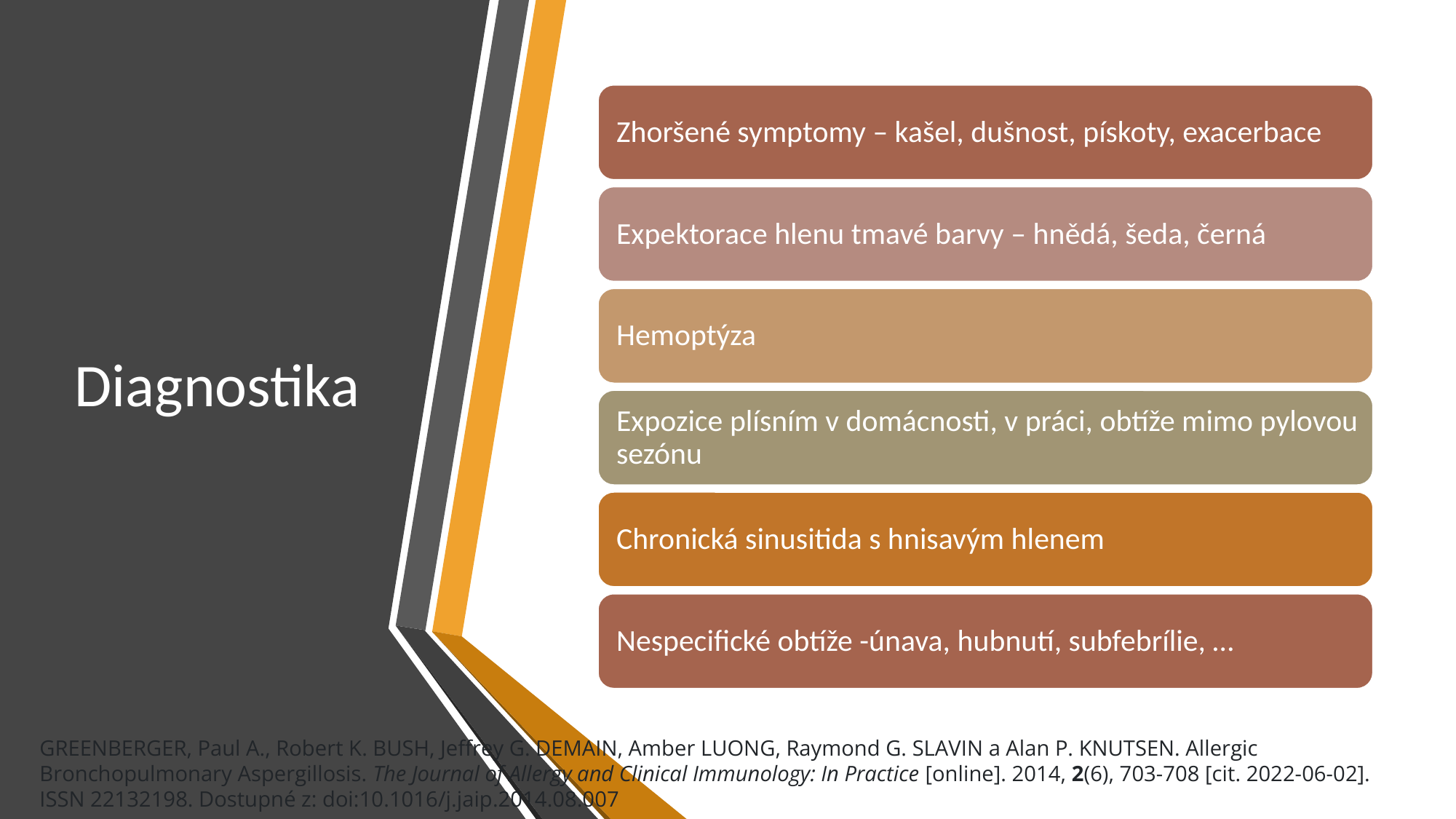

# Diagnostika
Zhoršené symptomy – kašel, dušnost, pískoty, exacerbace
Expektorace hlenu tmavé barvy – hnědá, šeda, černá
Hemoptýza
Expozice plísním v domácnosti, v práci, obtíže mimo pylovou sezónu
Chronická sinusitida s hnisavým hlenem
Nespecifické obtíže -únava, hubnutí, subfebrílie, …
GREENBERGER, Paul A., Robert K. BUSH, Jeffrey G. DEMAIN, Amber LUONG, Raymond G. SLAVIN a Alan P. KNUTSEN. Allergic Bronchopulmonary Aspergillosis. The Journal of Allergy and Clinical Immunology: In Practice [online]. 2014, 2(6), 703-708 [cit. 2022-06-02]. ISSN 22132198. Dostupné z: doi:10.1016/j.jaip.2014.08.007